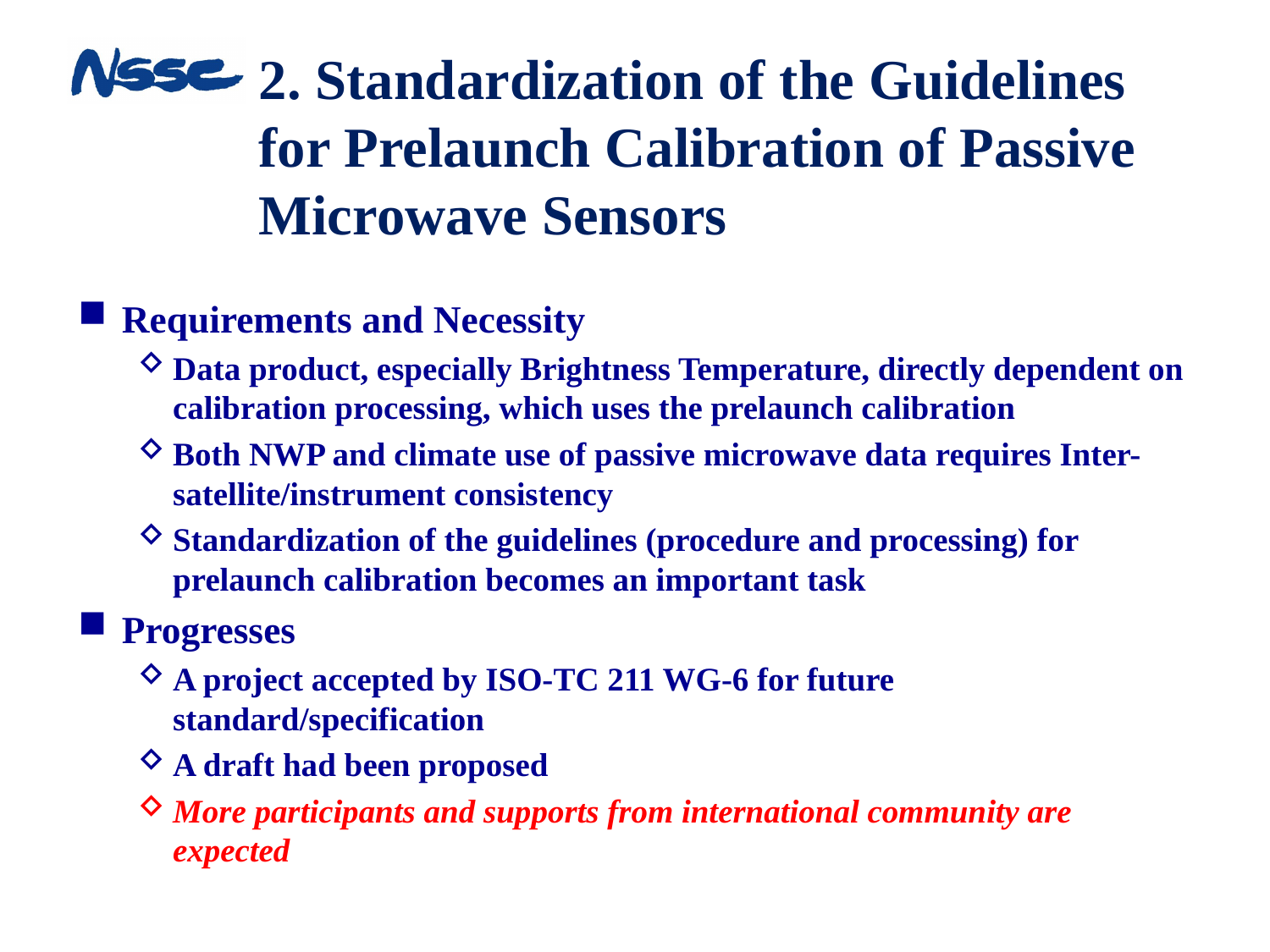

# 2. Standardization of the Guidelines for Prelaunch Calibration of Passive Microwave Sensors
Requirements and Necessity
Data product, especially Brightness Temperature, directly dependent on calibration processing, which uses the prelaunch calibration
Both NWP and climate use of passive microwave data requires Inter-satellite/instrument consistency
Standardization of the guidelines (procedure and processing) for prelaunch calibration becomes an important task
Progresses
A project accepted by ISO-TC 211 WG-6 for future standard/specification
A draft had been proposed
More participants and supports from international community are expected